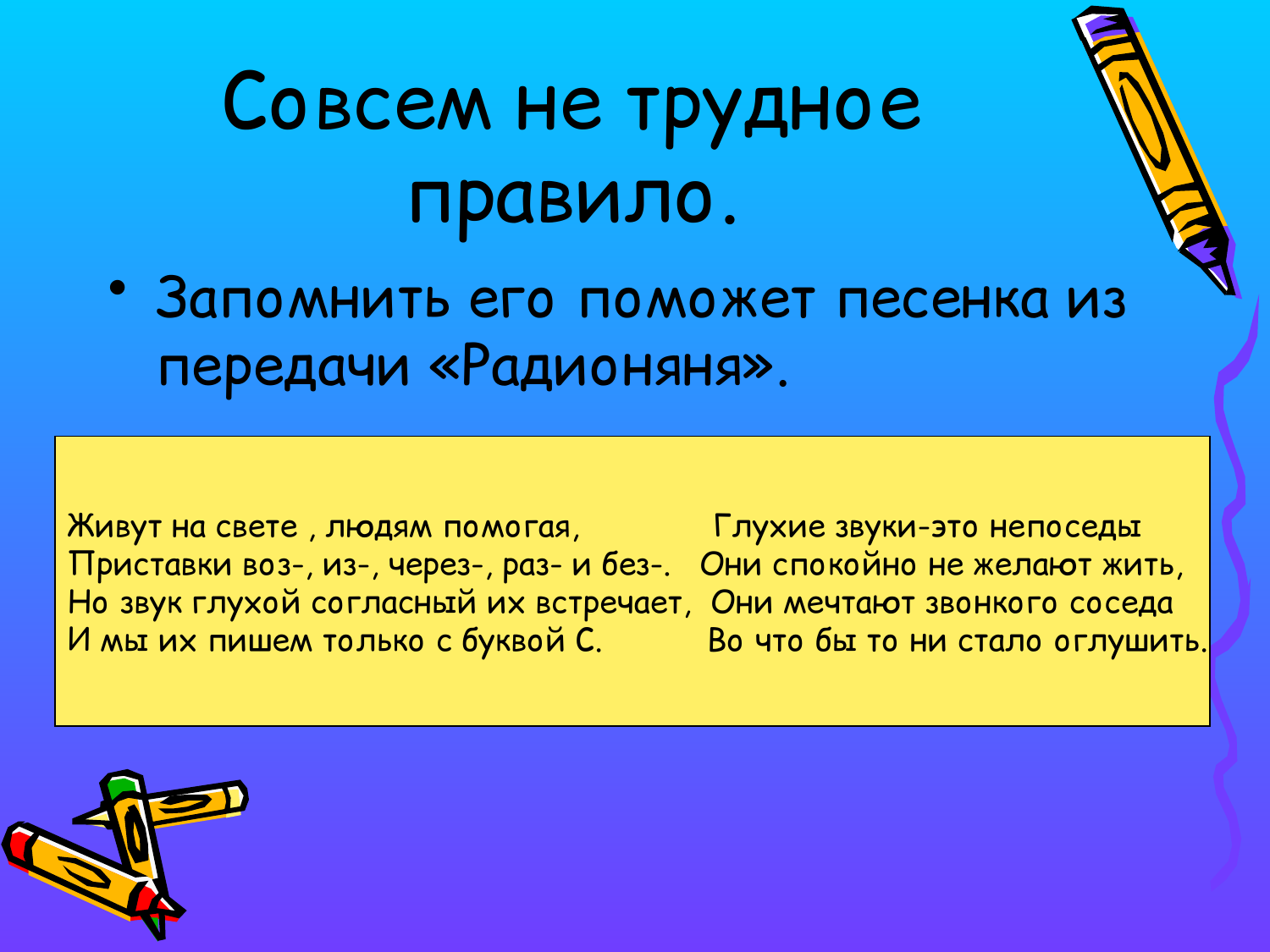

# Совсем не трудное правило.
Запомнить его поможет песенка из передачи «Радионяня».
Живут на свете , людям помогая,              Глухие звуки-это непоседы
Приставки воз-, из-, через-, раз- и без-.   Они спокойно не желают жить,
Но звук глухой согласный их встречает,  Они мечтают звонкого соседа
И мы их пишем только с буквой С.           Во что бы то ни стало оглушить.